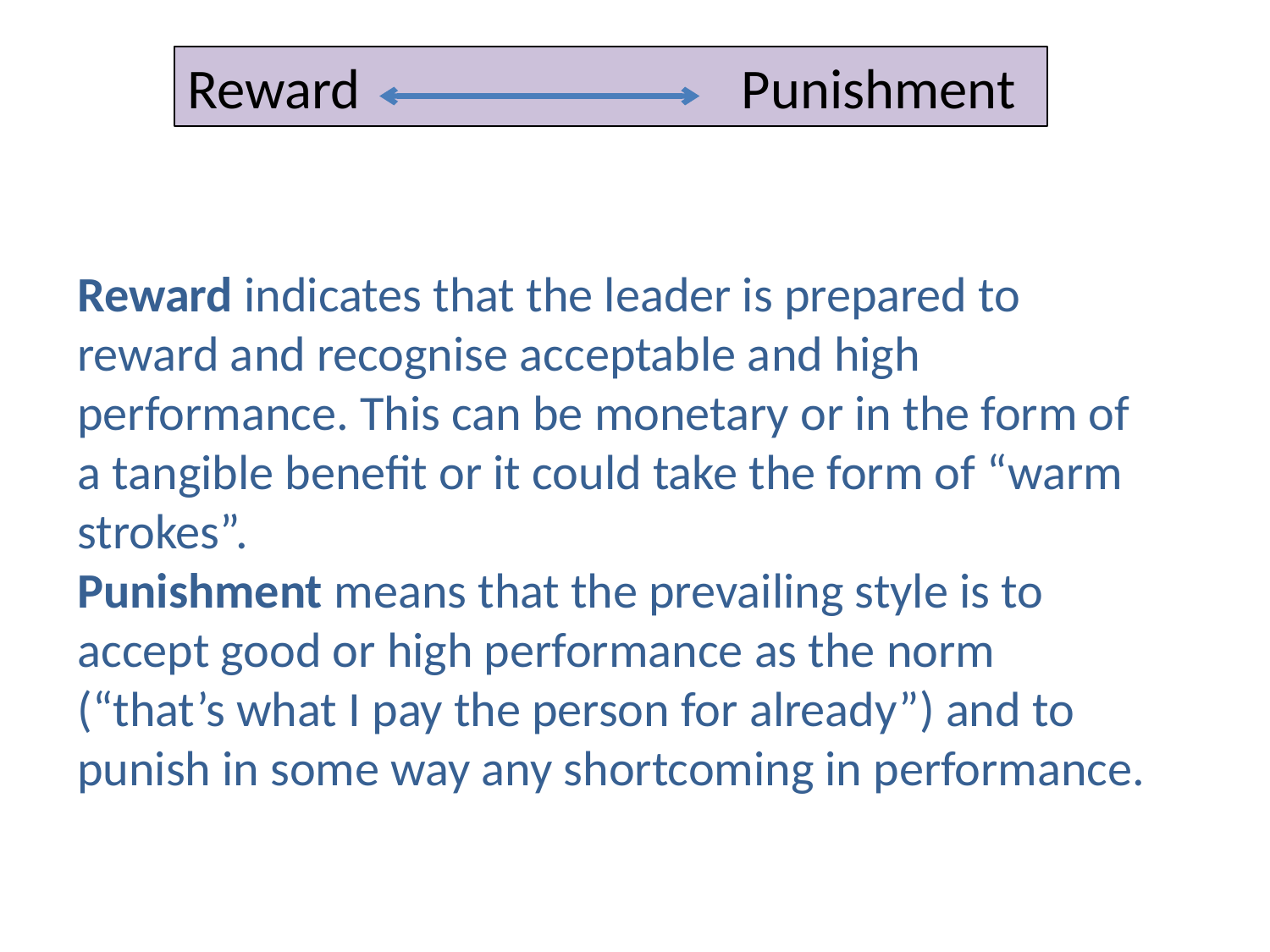

Reward                              Punishment
Reward indicates that the leader is prepared to reward and recognise acceptable and high performance. This can be monetary or in the form of a tangible benefit or it could take the form of “warm strokes”.
Punishment means that the prevailing style is to accept good or high performance as the norm (“that’s what I pay the person for already”) and to punish in some way any shortcoming in performance.